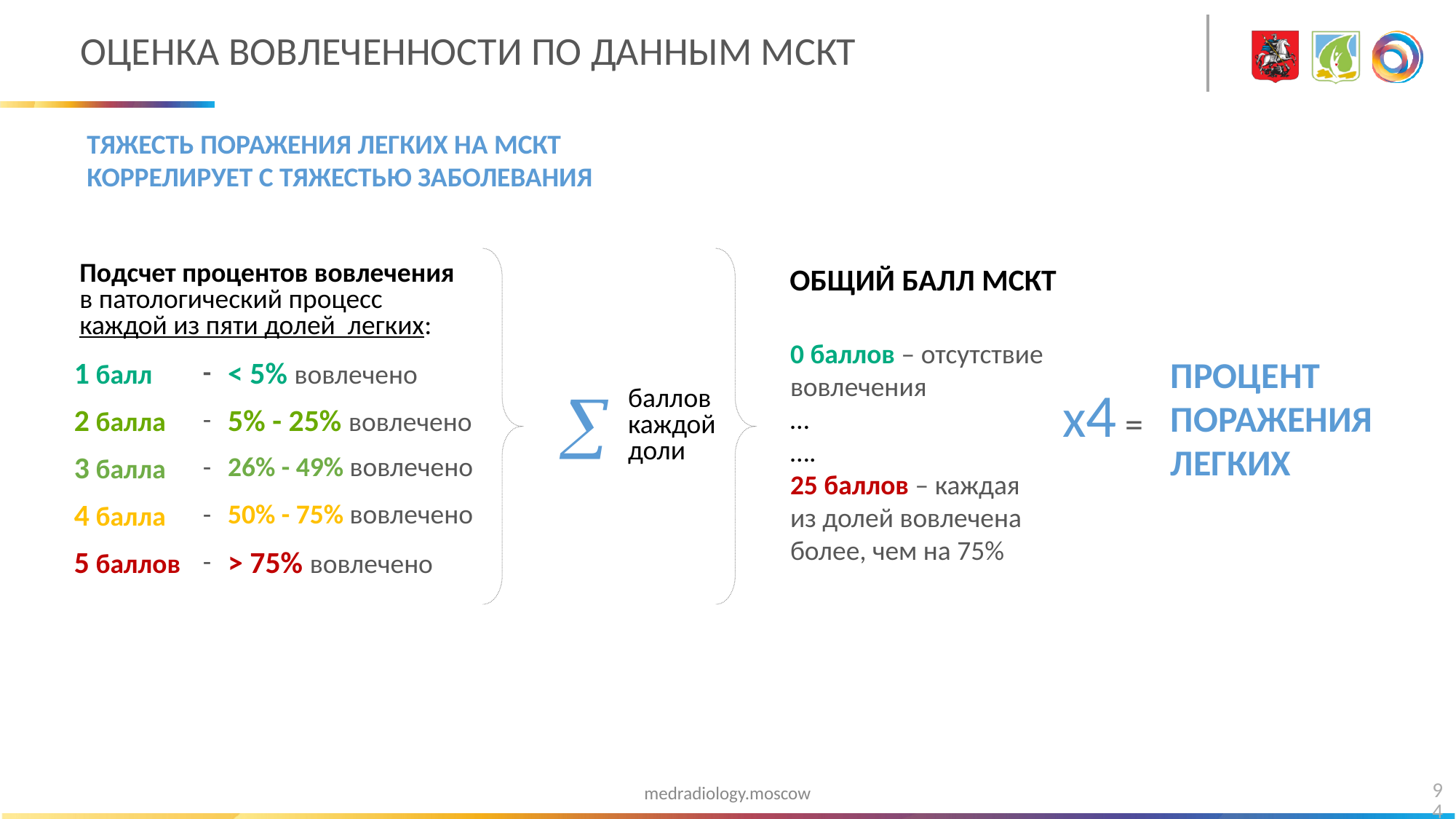

# ОЦЕНКА ВОВЛЕЧЕННОСТИ ПО ДАННЫМ МСКТ
ТЯЖЕСТЬ ПОРАЖЕНИЯ ЛЕГКИХ НА МСКТ КОРРЕЛИРУЕТ С ТЯЖЕСТЬЮ ЗАБОЛЕВАНИЯ

Подсчет процентов вовлечения в патологический процесс каждой из пяти долей  легких:
ОБЩИЙ БАЛЛ МСКТ
0 баллов – отсутствие вовлечения
…
….
25 баллов – каждая
из долей вовлечена
более, чем на 75%
ПРОЦЕНТ ПОРАЖЕНИЯ ЛЕГКИХ
| 1 балл | - | < 5% вовлечено |
| --- | --- | --- |
| 2 балла | - | 5% - 25% вовлечено |
| 3 балла | - | 26% - 49% вовлечено |
| 4 балла | - | 50% - 75% вовлечено |
| 5 баллов | - | > 75% вовлечено |
х4 =
å
баллов
каждой
доли
94
medradiology.moscow